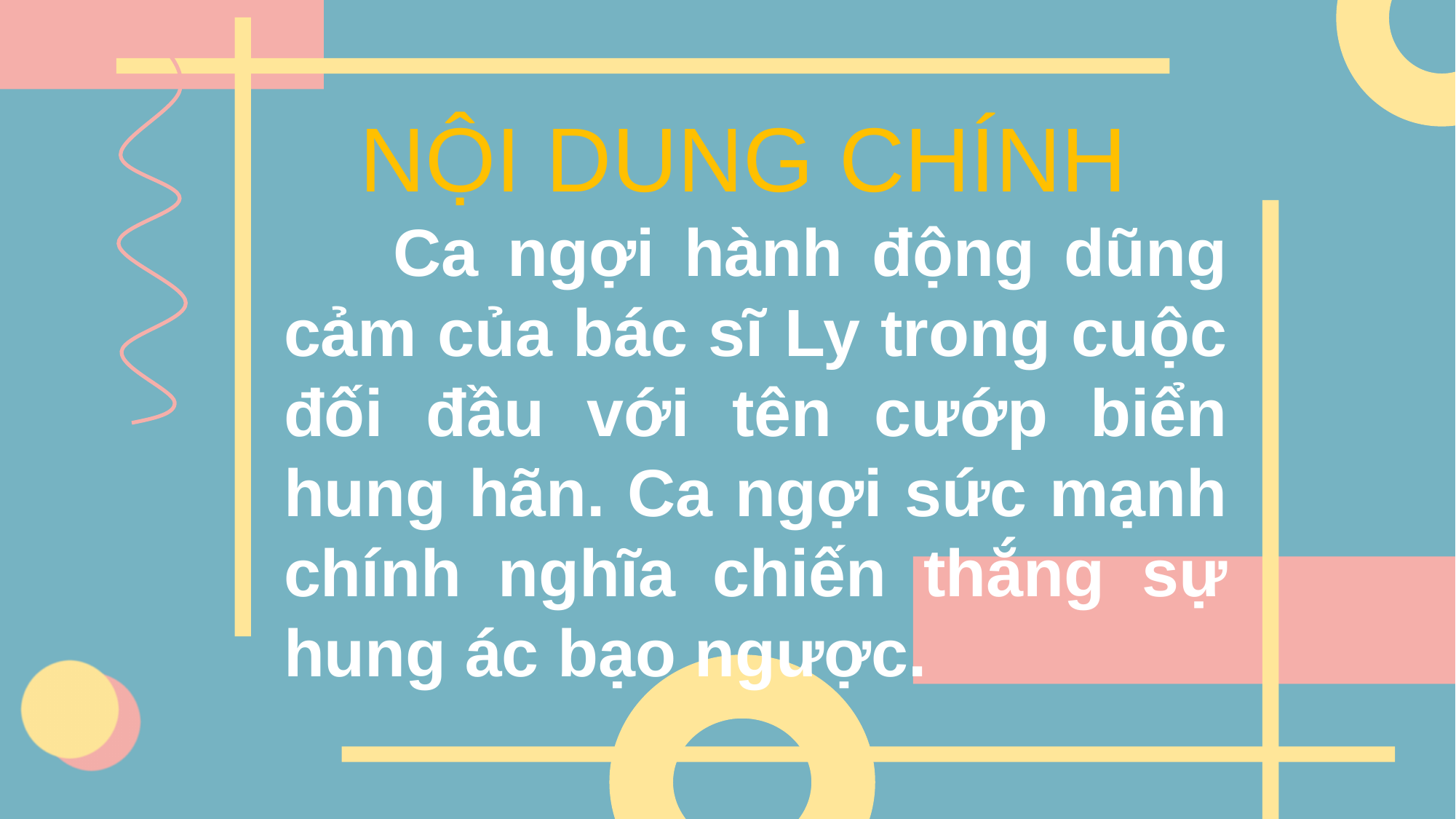

NỘI DUNG CHÍNH
	Ca ngợi hành động dũng cảm của bác sĩ Ly trong cuộc đối đầu với tên cướp biển hung hãn. Ca ngợi sức mạnh chính nghĩa chiến thắng sự hung ác bạo ngược.